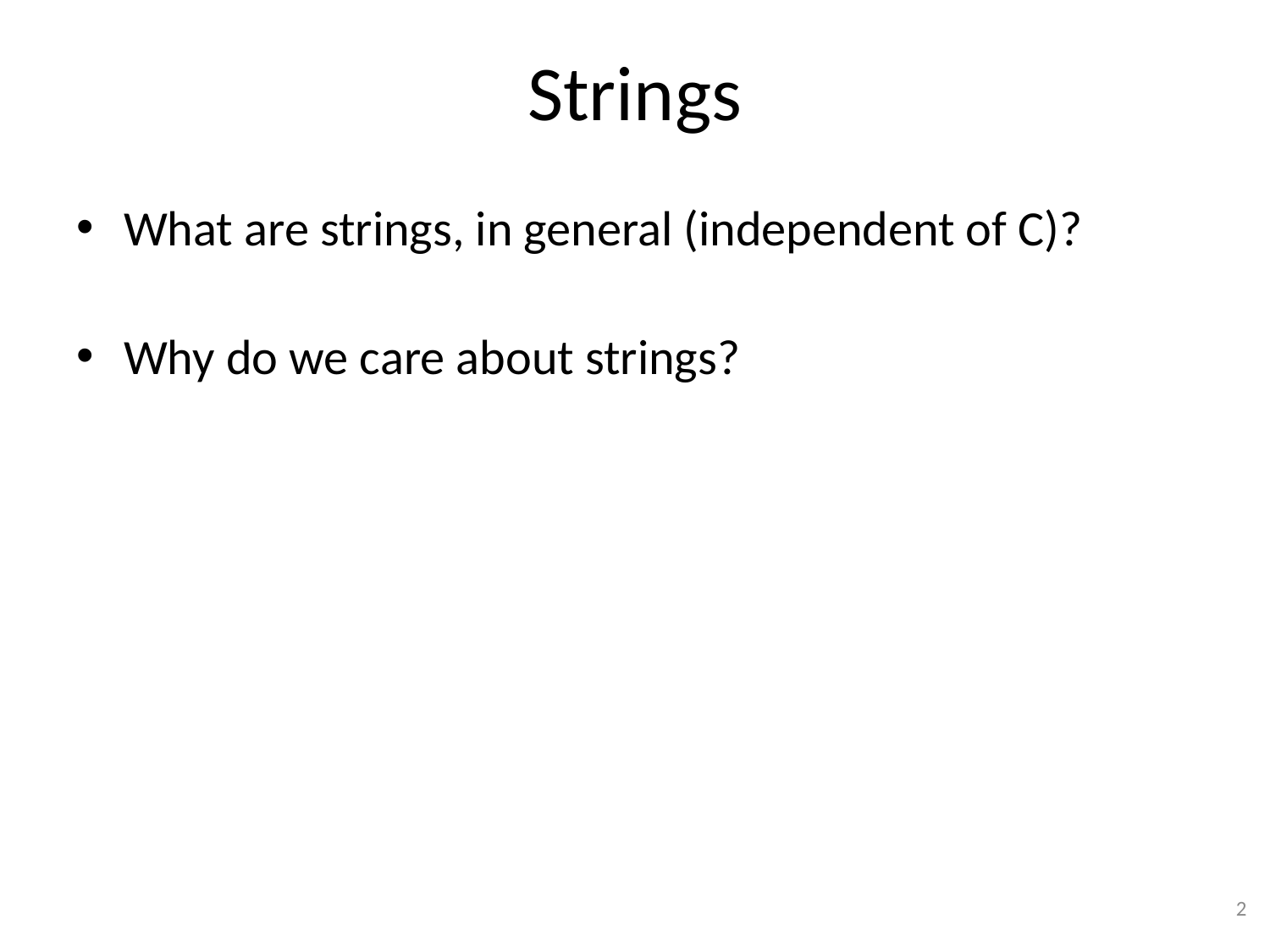

# Strings
What are strings, in general (independent of C)?

Why do we care about strings?

2